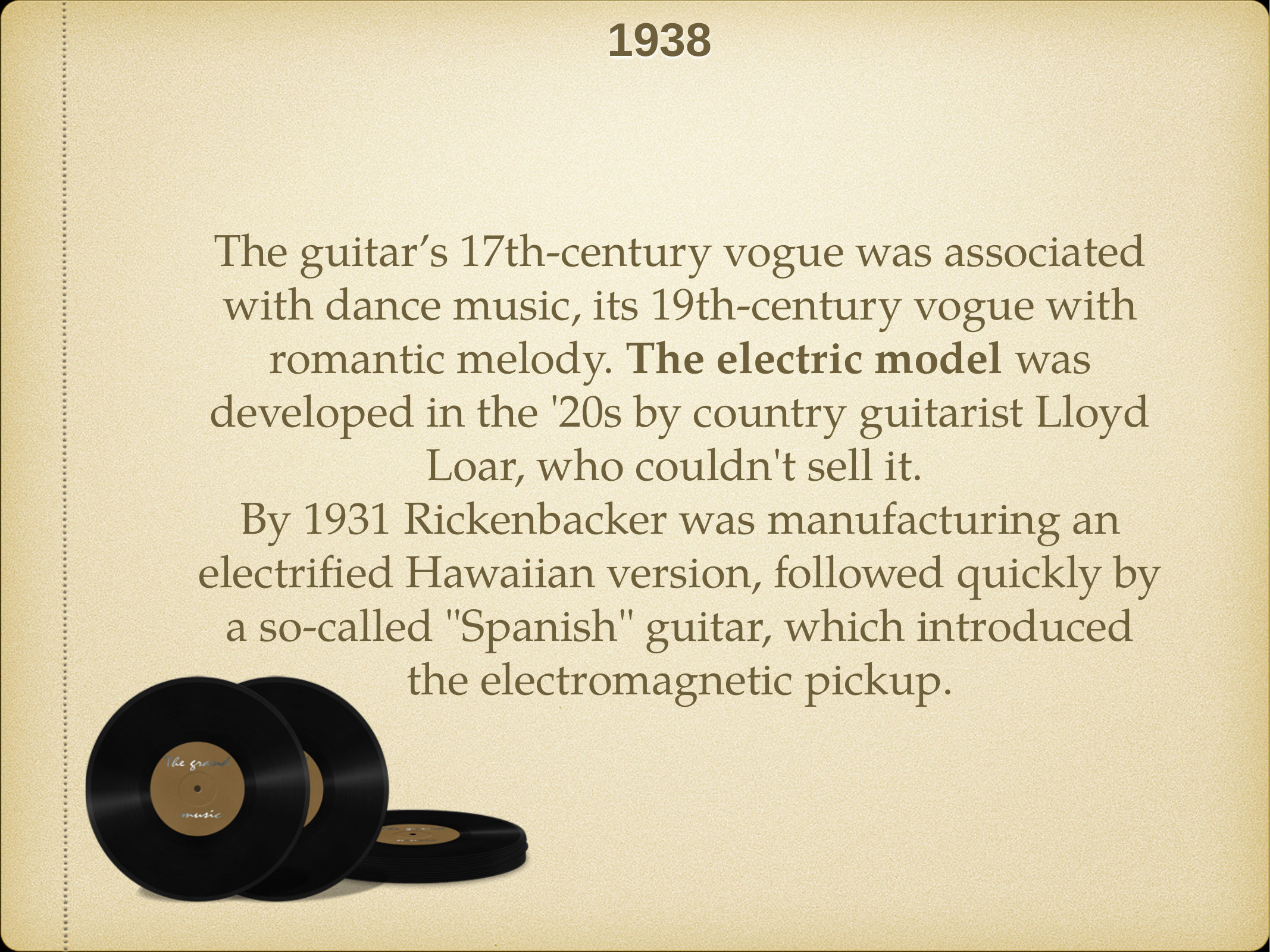

# 1938
The guitar’s 17th-century vogue was associated with dance music, its 19th-century vogue with romantic melody. The electric model was developed in the '20s by country guitarist Lloyd Loar, who couldn't sell it.
By 1931 Rickenbacker was manufacturing an electrified Hawaiian version, followed quickly by a so-called "Spanish" guitar, which introduced the electromagnetic pickup.